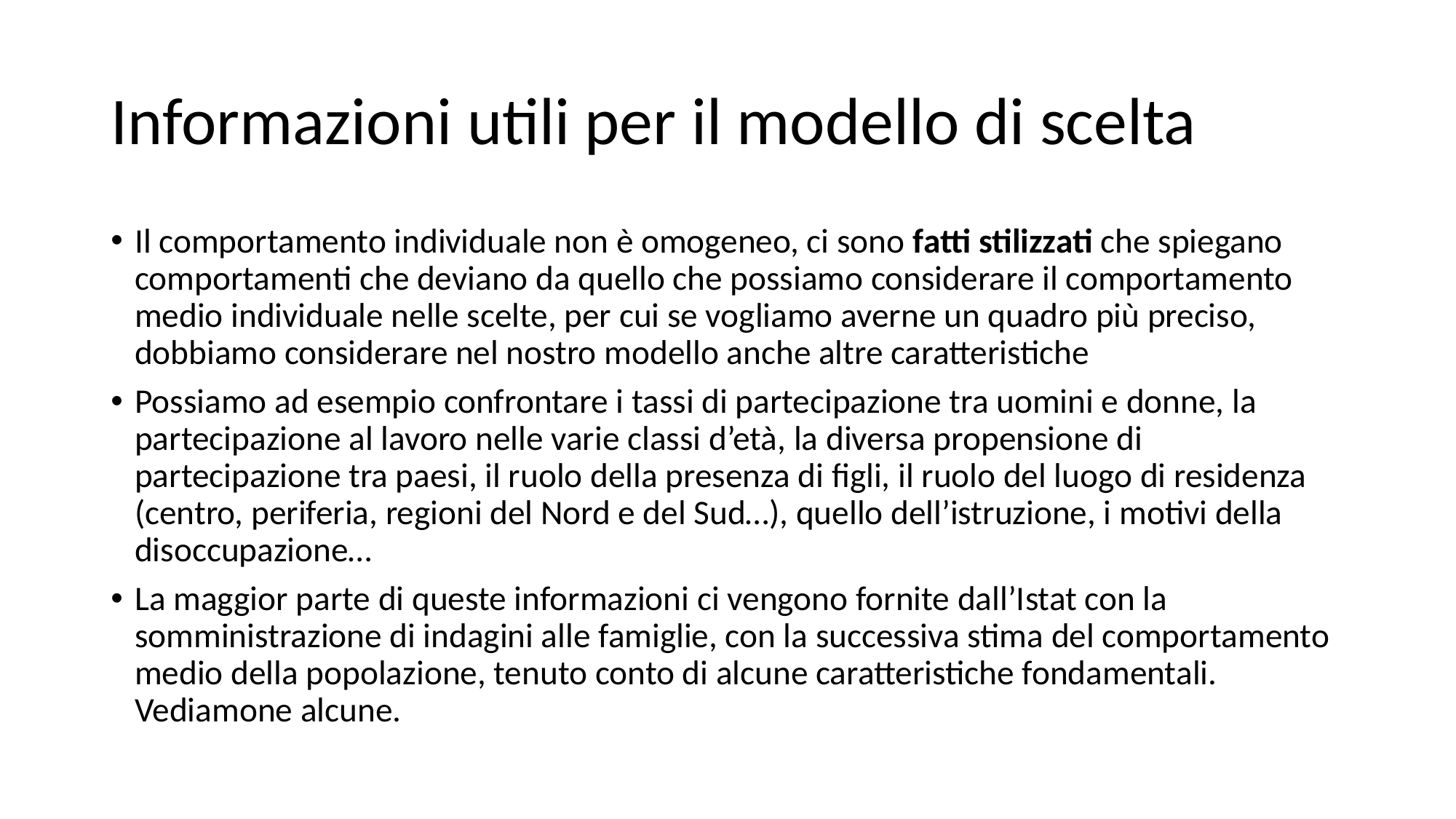

# Informazioni utili per il modello di scelta
Il comportamento individuale non è omogeneo, ci sono fatti stilizzati che spiegano comportamenti che deviano da quello che possiamo considerare il comportamento medio individuale nelle scelte, per cui se vogliamo averne un quadro più preciso, dobbiamo considerare nel nostro modello anche altre caratteristiche
Possiamo ad esempio confrontare i tassi di partecipazione tra uomini e donne, la partecipazione al lavoro nelle varie classi d’età, la diversa propensione di partecipazione tra paesi, il ruolo della presenza di figli, il ruolo del luogo di residenza (centro, periferia, regioni del Nord e del Sud…), quello dell’istruzione, i motivi della disoccupazione…
La maggior parte di queste informazioni ci vengono fornite dall’Istat con la somministrazione di indagini alle famiglie, con la successiva stima del comportamento medio della popolazione, tenuto conto di alcune caratteristiche fondamentali. Vediamone alcune.